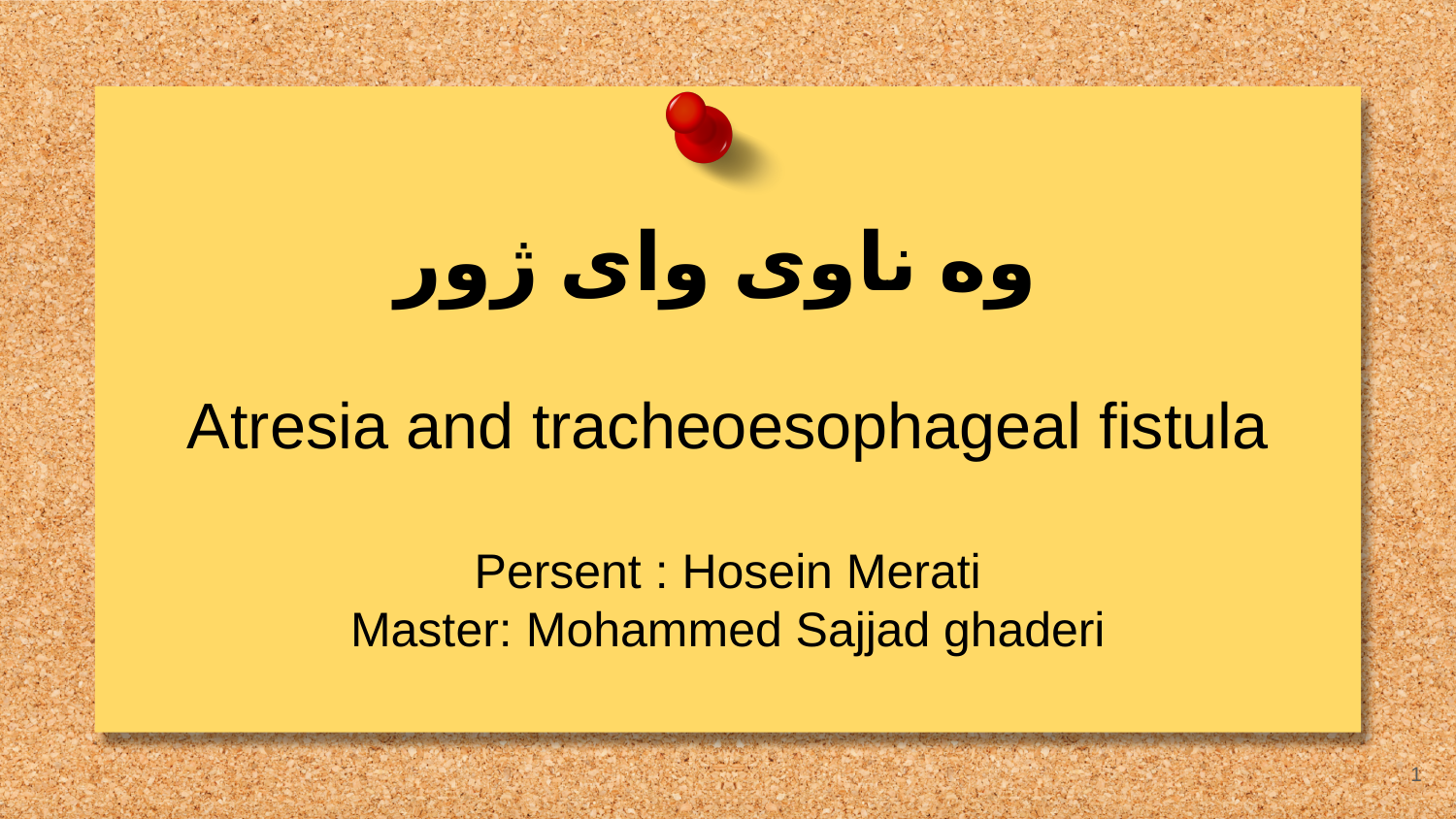

# وه ناوی وای ژور
Atresia and tracheoesophageal fistula

Persent : Hosein Merati
Master: Mohammed Sajjad ghaderi
1